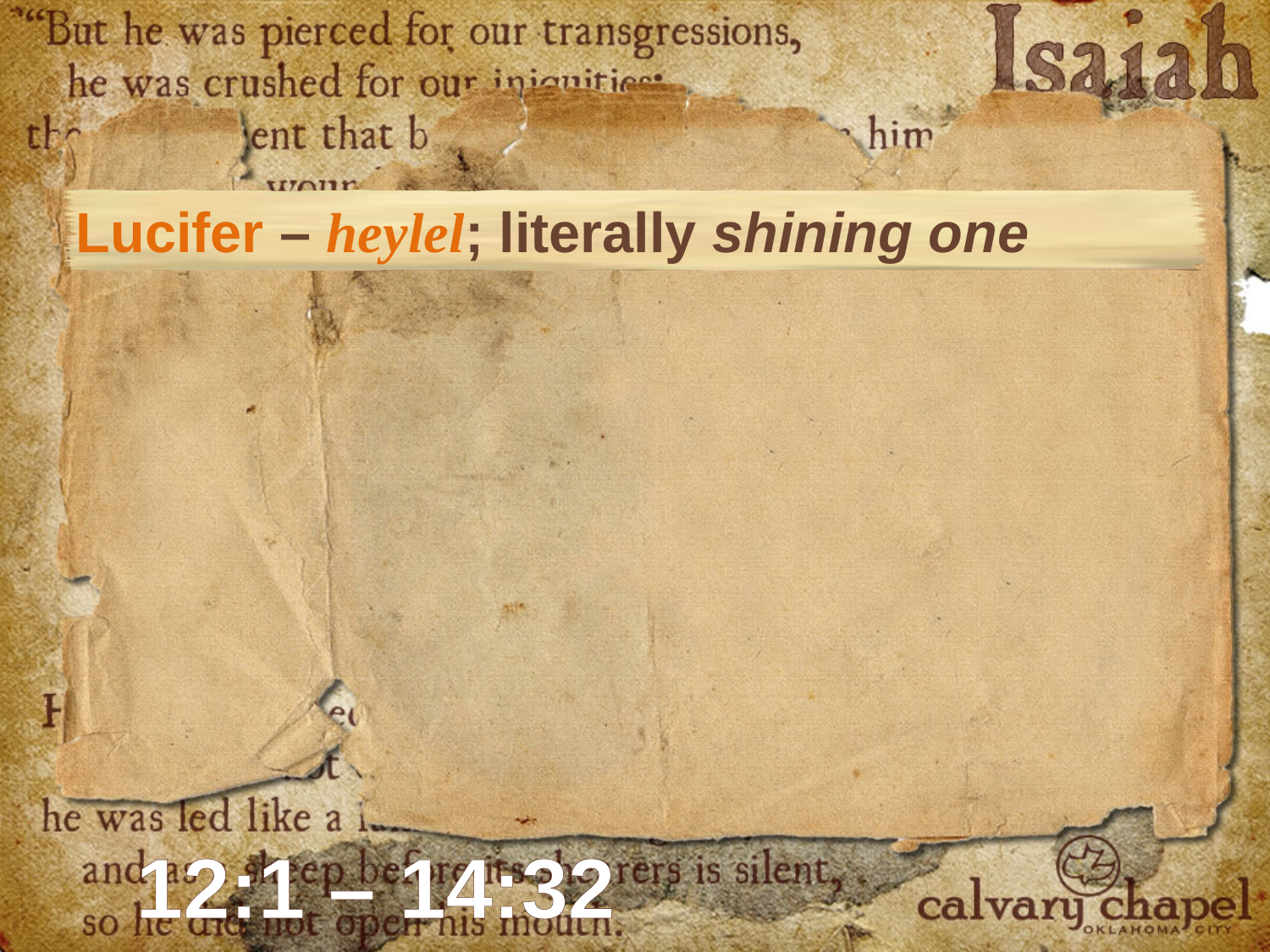

Lucifer – heylel; literally shining one
12:1 – 14:32